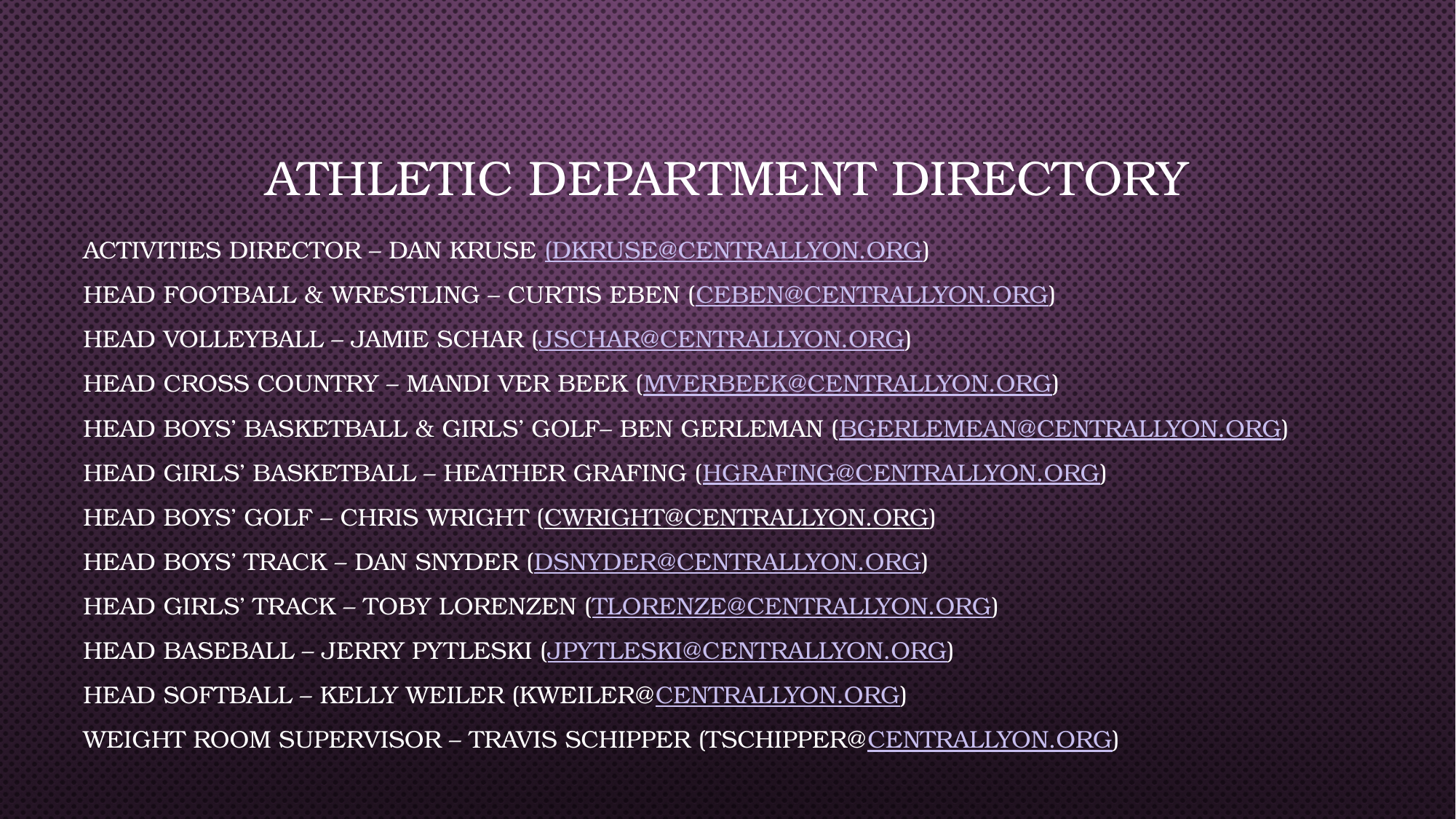

# Athletic Department Directory
Activities Director – Dan Kruse (dkruse@centrallyon.org)
Head Football & Wrestling – Curtis Eben (ceben@centrallyon.org)
Head Volleyball – Jamie Schar (jschar@centrallyon.org)
Head Cross Country – Mandi Ver Beek (mverbeek@centrallyon.org)
Head Boys’ Basketball & Girls’ Golf– Ben Gerleman (bgerlemean@centrallyon.org)
Head Girls’ Basketball – Heather Grafing (hgrafing@centrallyon.org)
Head Boys’ Golf – Chris Wright (cwright@centrallyon.org)
Head Boys’ Track – Dan Snyder (dsnyder@centrallyon.org)
Head Girls’ Track – Toby Lorenzen (tlorenze@centrallyon.org)
Head Baseball – Jerry Pytleski (jpytleski@centrallyon.org)
Head Softball – Kelly Weiler (kweiler@centrallyon.org)
Weight Room Supervisor – Travis Schipper (tschipper@centrallyon.org)